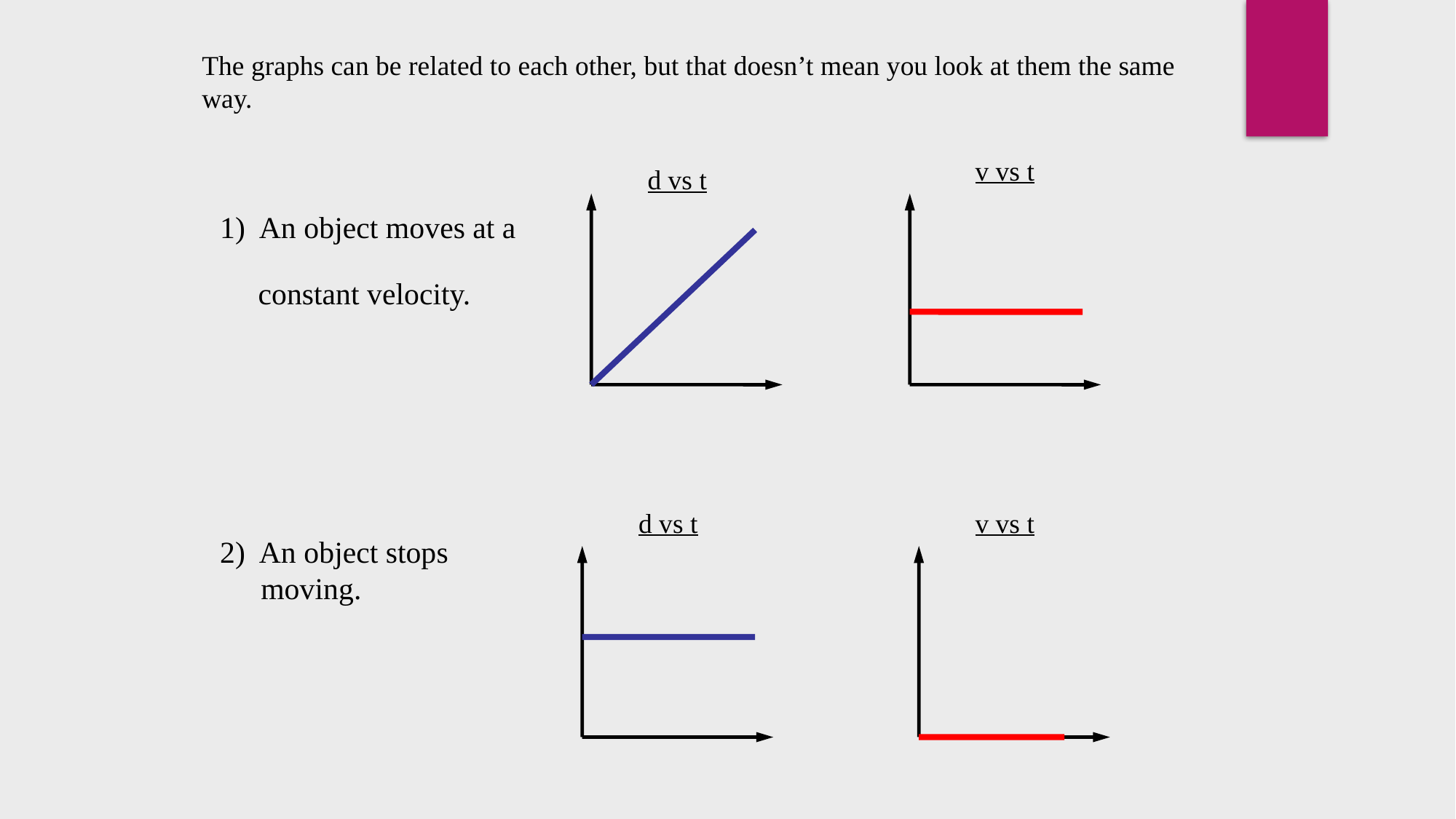

The graphs can be related to each other, but that doesn’t mean you look at them the same way.
v vs t
d vs t

1)  An object moves at a
     constant velocity.

d vs t
v vs t
2)  An object stops moving.